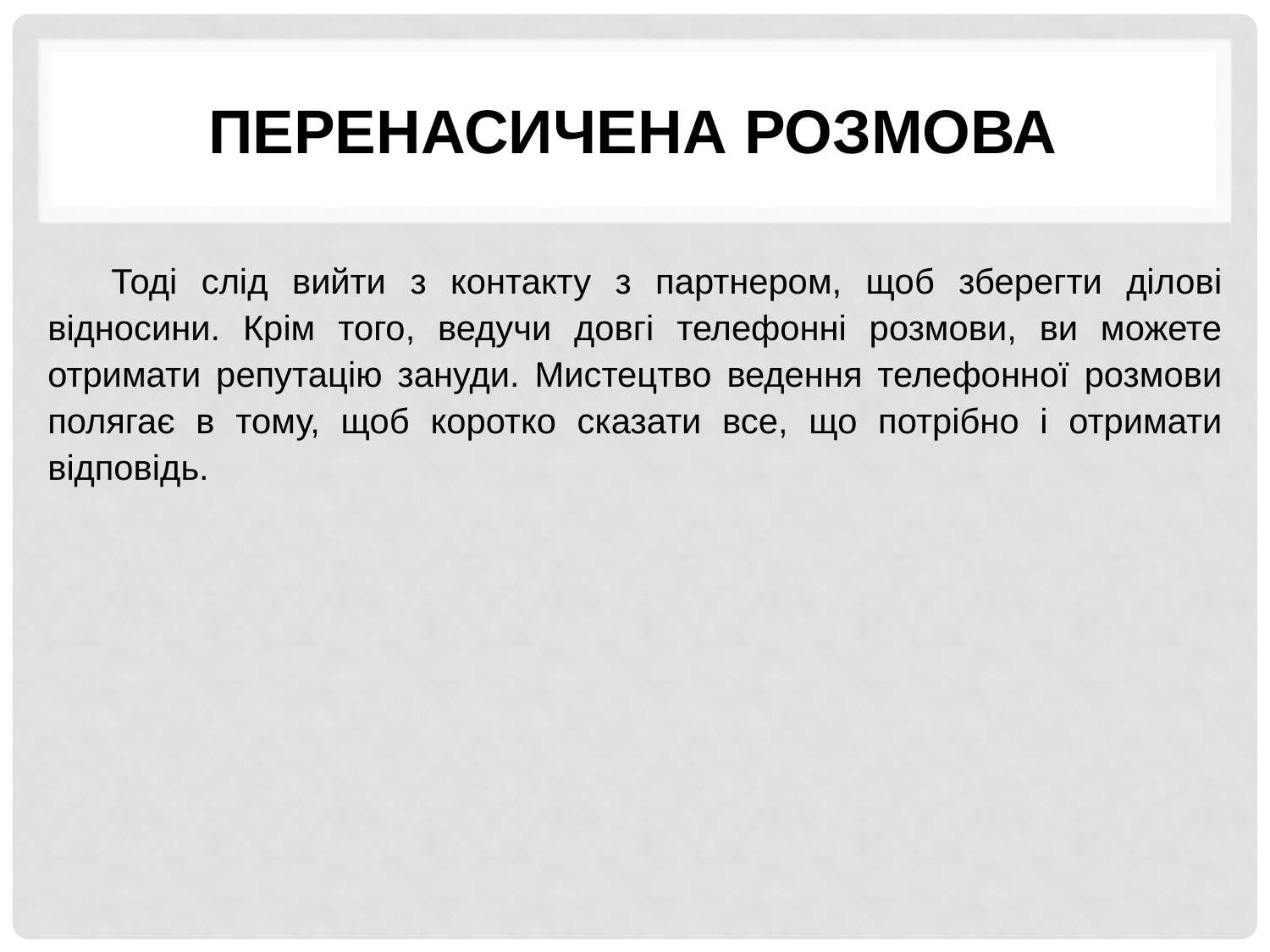

# Перенасичена розмова
Тоді слід вийти з контакту з партнером, щоб зберегти ділові відносини. Крім того, ведучи довгі телефонні розмови, ви можете отримати репутацію зануди. Мистецтво ведення телефонної розмови полягає в тому, щоб коротко сказати все, що потрібно і отримати відповідь.